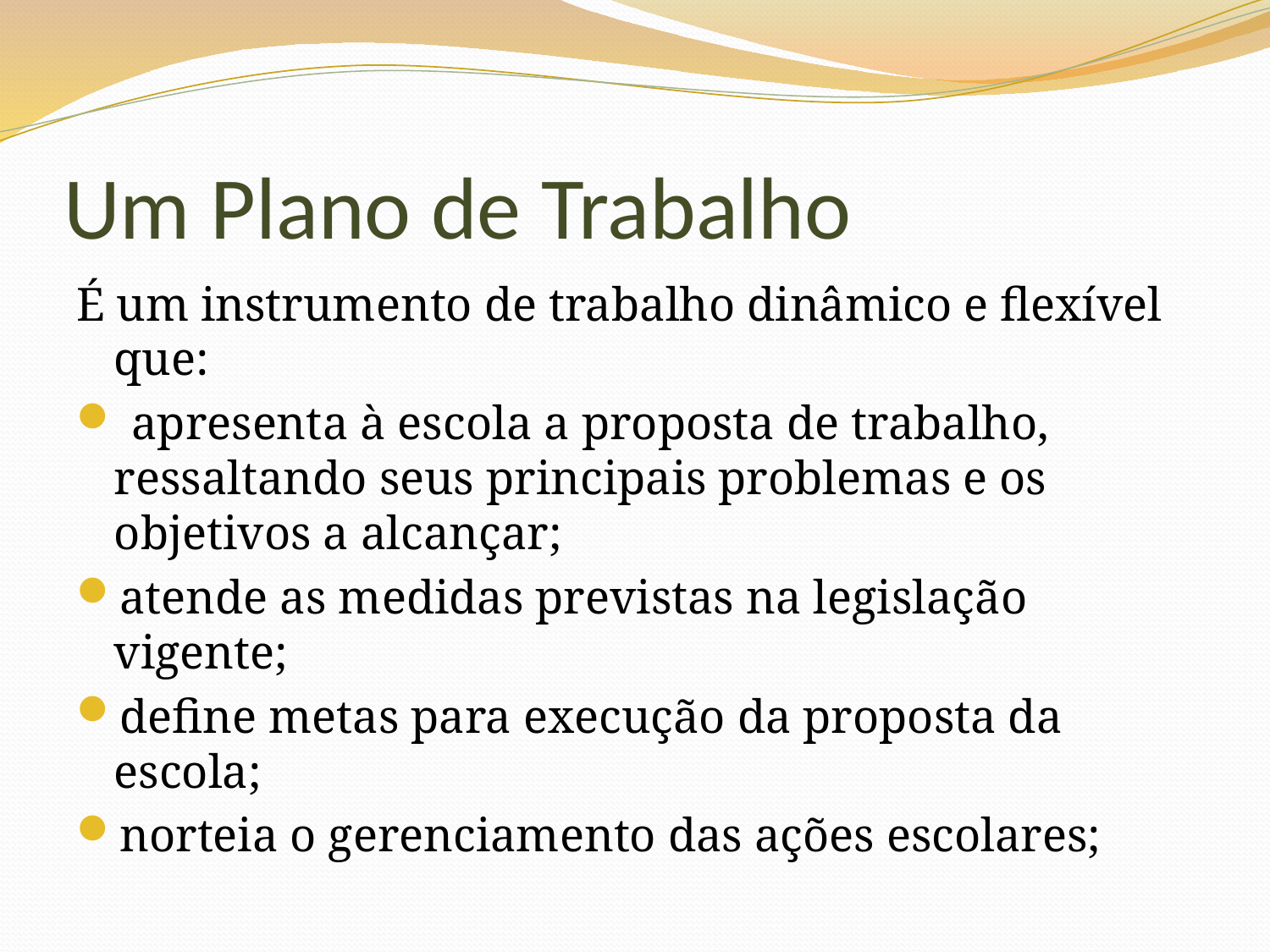

# Um Plano de Trabalho
É um instrumento de trabalho dinâmico e flexível que:
 apresenta à escola a proposta de trabalho, ressaltando seus principais problemas e os objetivos a alcançar;
atende as medidas previstas na legislação vigente;
define metas para execução da proposta da escola;
norteia o gerenciamento das ações escolares;